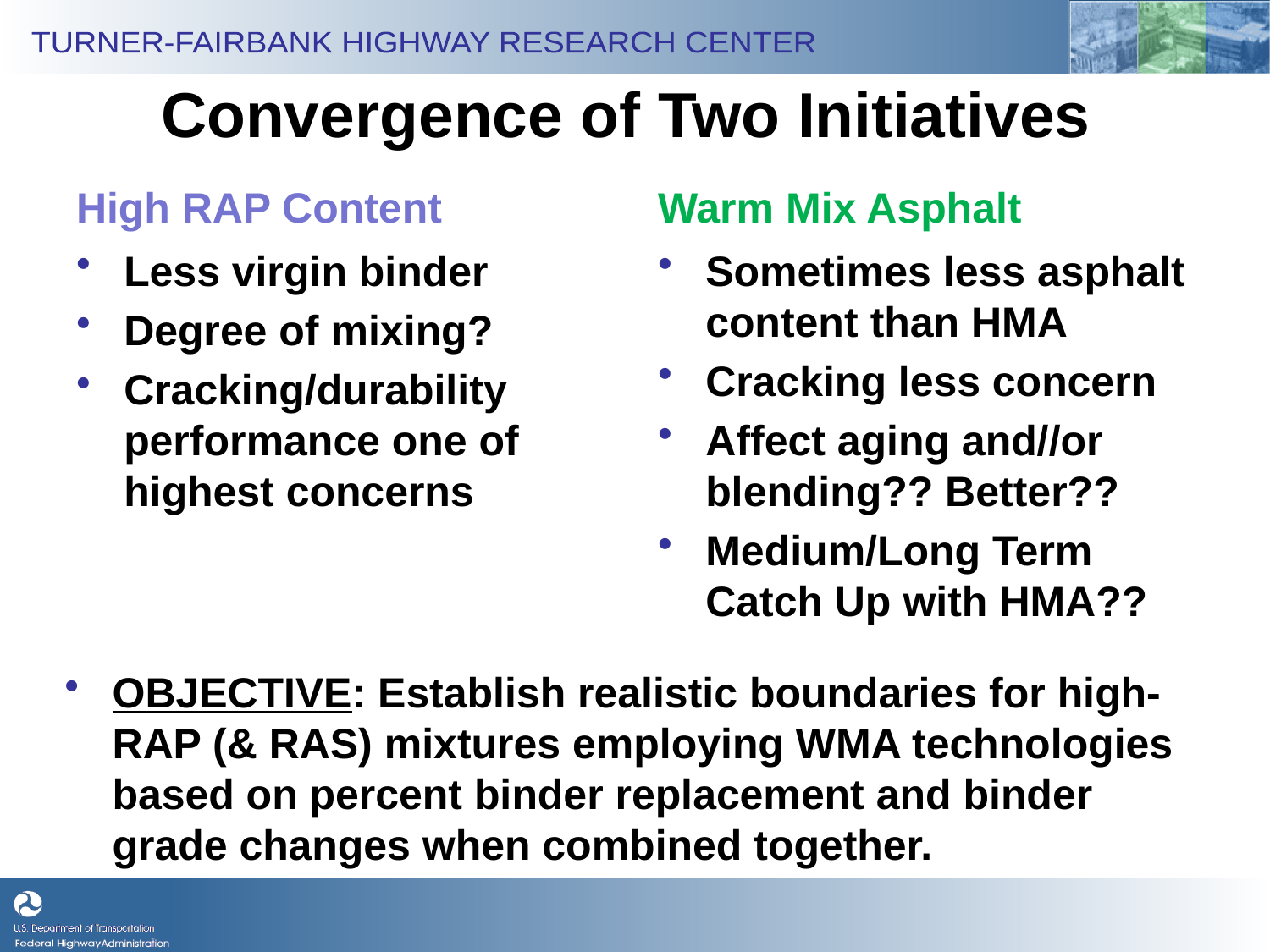

# Convergence of Two Initiatives
High RAP Content
Warm Mix Asphalt
Less virgin binder
Degree of mixing?
Cracking/durability performance one of highest concerns

Sometimes less asphalt content than HMA
Cracking less concern
Affect aging and//or blending?? Better??
Medium/Long Term Catch Up with HMA??

OBJECTIVE: Establish realistic boundaries for high-RAP (& RAS) mixtures employing WMA technologies based on percent binder replacement and binder grade changes when combined together.